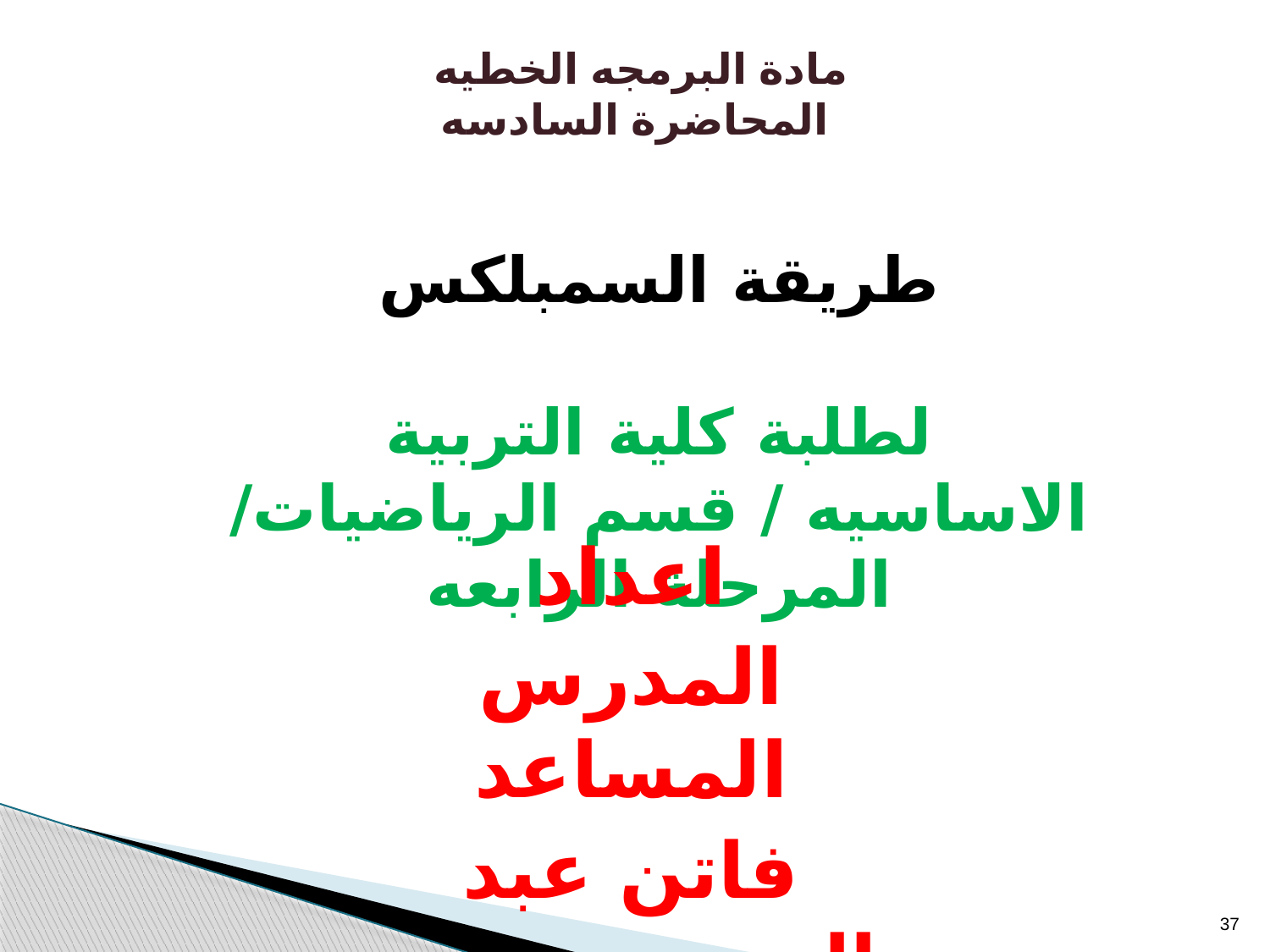

مادة البرمجه الخطيه
المحاضرة السادسه

طريقة السمبلكس

لطلبة كلية التربية الاساسيه / قسم الرياضيات/ المرحلة الرابعه
اعداد
المدرس المساعد
فاتن عبد الرحمن حميد
37